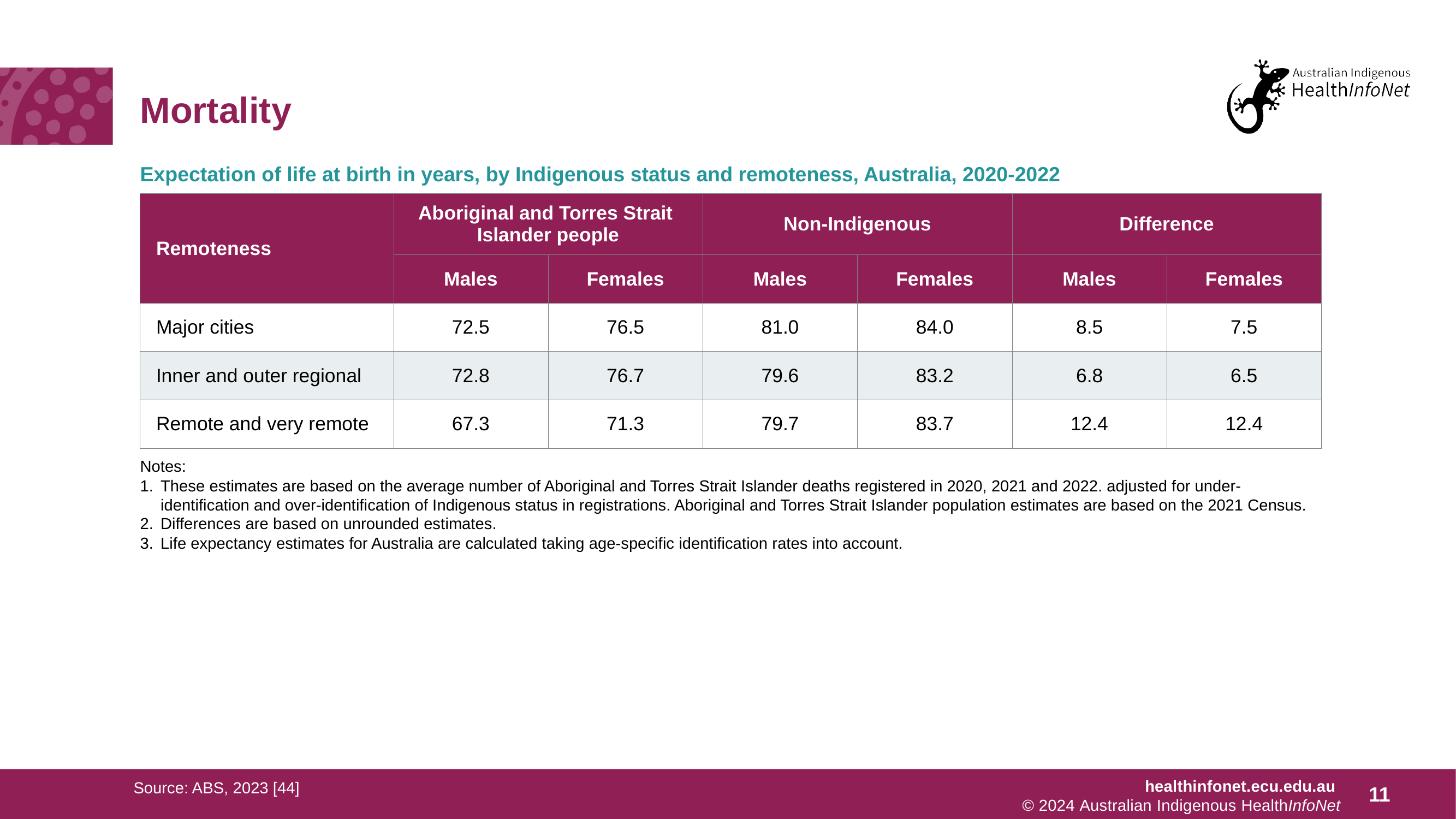

# Mortality
Expectation of life at birth in years, by Indigenous status and remoteness, Australia, 2020-2022
| Remoteness | Aboriginal and Torres Strait Islander people |  | Non-Indigenous |  | Difference |  |
| --- | --- | --- | --- | --- | --- | --- |
|  | Males | Females | Males | Females | Males | Females |
| Major cities | 72.5 | 76.5 | 81.0 | 84.0 | 8.5 | 7.5 |
| Inner and outer regional | 72.8 | 76.7 | 79.6 | 83.2 | 6.8 | 6.5 |
| Remote and very remote | 67.3 | 71.3 | 79.7 | 83.7 | 12.4 | 12.4 |
Notes:
These estimates are based on the average number of Aboriginal and Torres Strait Islander deaths registered in 2020, 2021 and 2022. adjusted for under-identification and over-identification of Indigenous status in registrations. Aboriginal and Torres Strait Islander population estimates are based on the 2021 Census.
Differences are based on unrounded estimates.
Life expectancy estimates for Australia are calculated taking age-specific identification rates into account.

Source: ABS, 2023 [44]